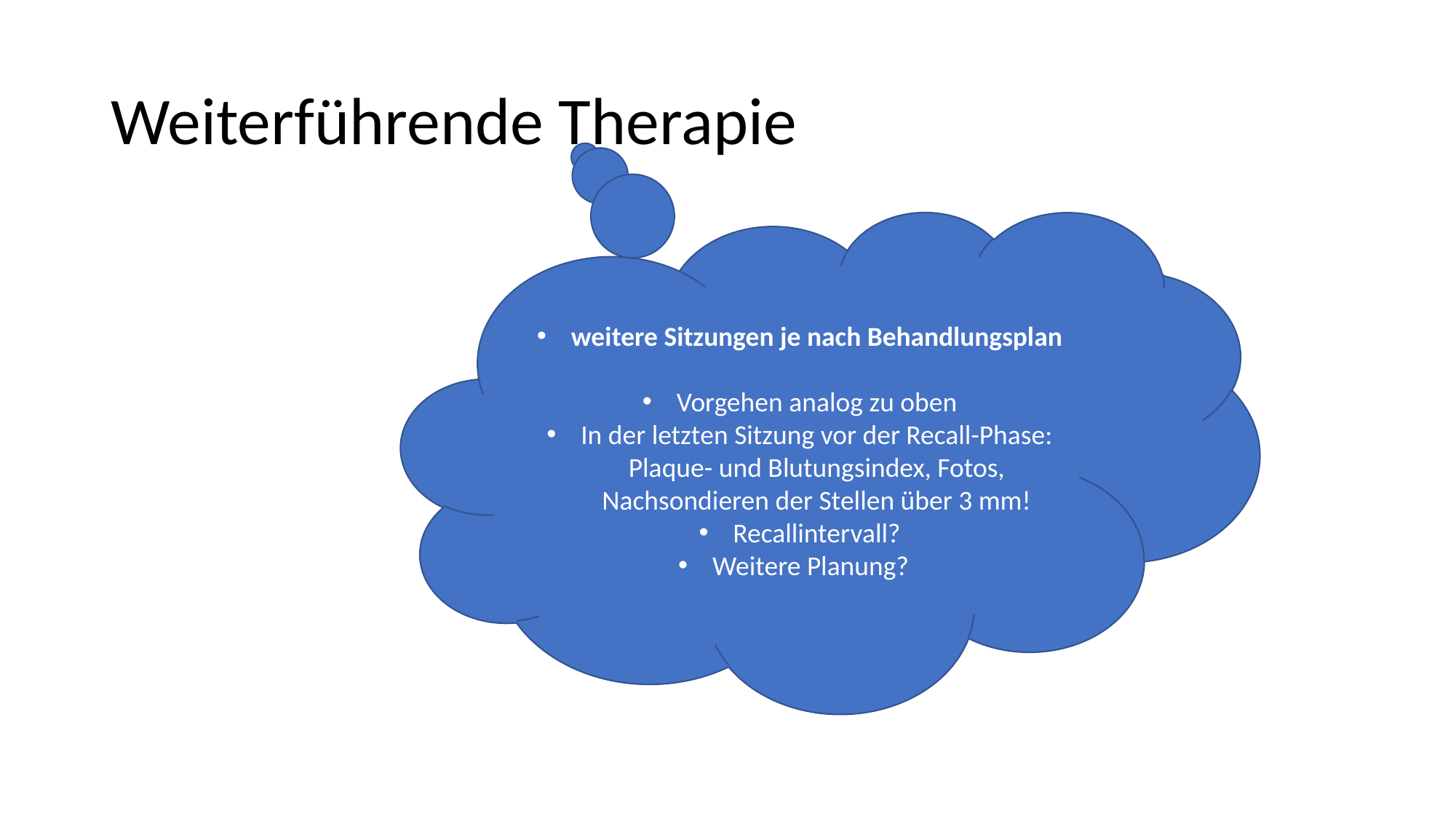

# Weiterführende Therapie
weitere Sitzungen je nach Behandlungsplan

Vorgehen analog zu oben
In der letzten Sitzung vor der Recall-Phase: Plaque- und Blutungsindex, Fotos, Nachsondieren der Stellen über 3 mm!
Recallintervall?
Weitere Planung?